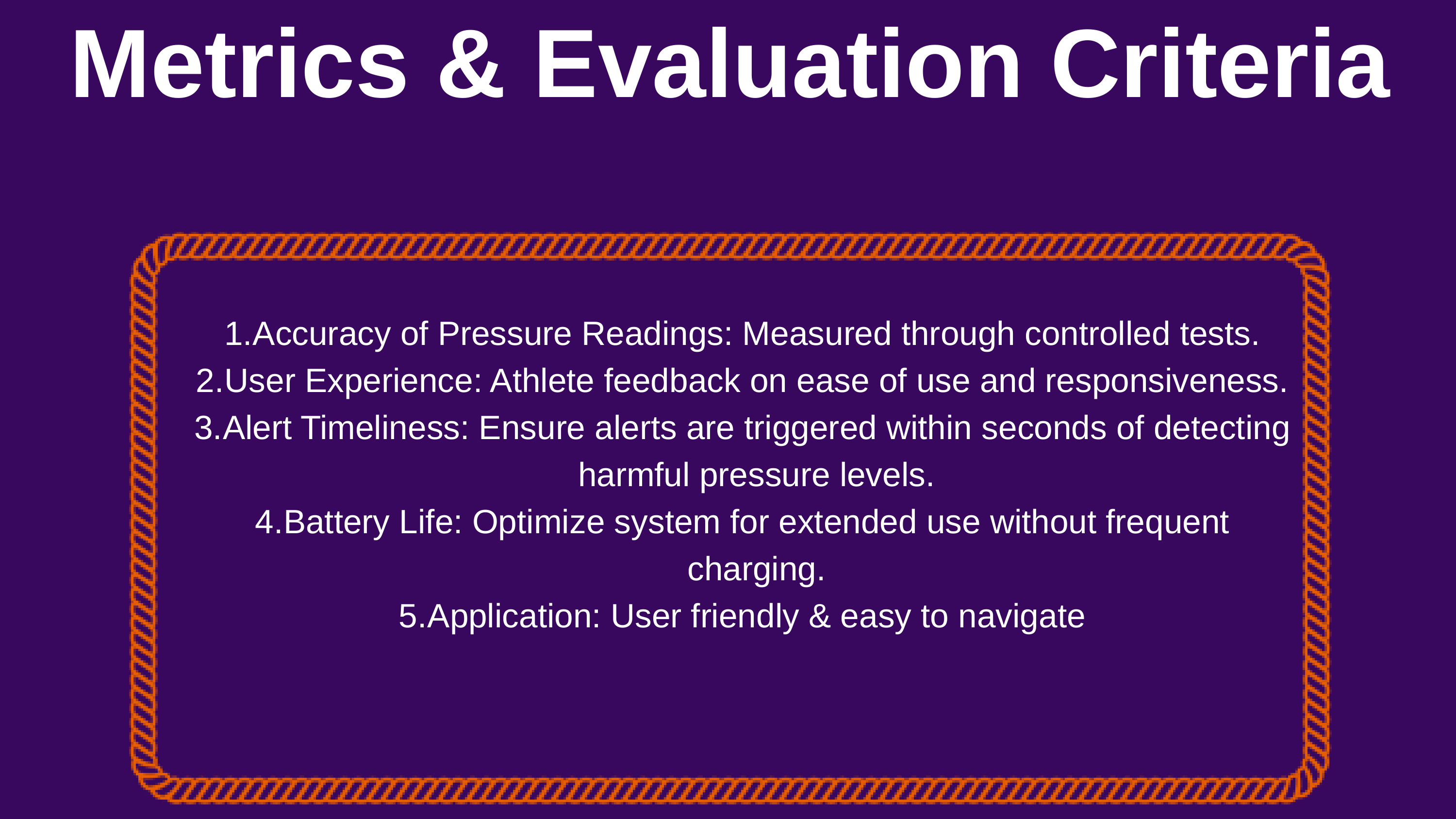

Metrics & Evaluation Criteria

Accuracy of Pressure Readings: Measured through controlled tests.
User Experience: Athlete feedback on ease of use and responsiveness.
Alert Timeliness: Ensure alerts are triggered within seconds of detecting harmful pressure levels.
Battery Life: Optimize system for extended use without frequent charging.
Application: User friendly & easy to navigate